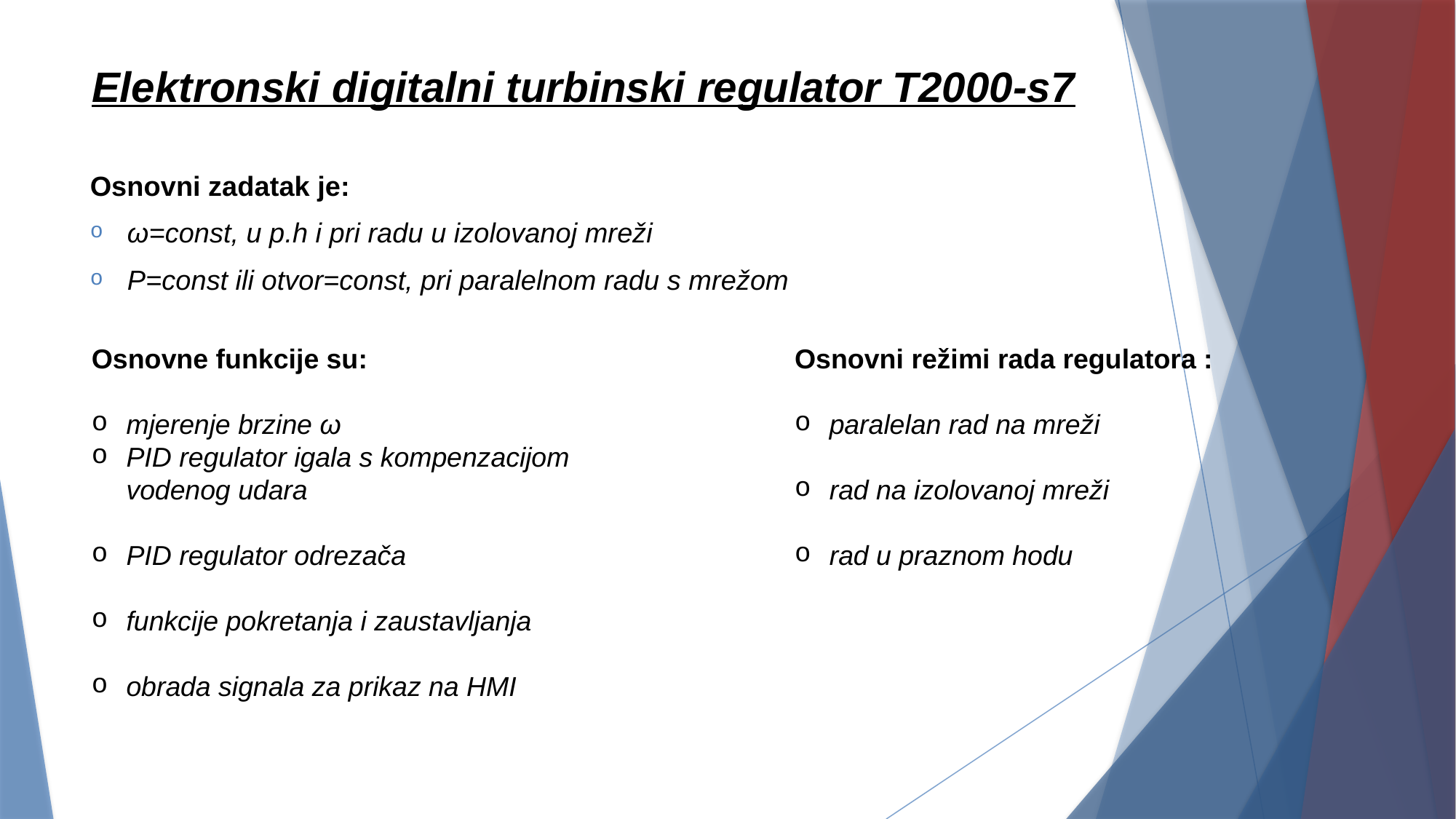

# Elektronski digitalni turbinski regulator T2000-s7
Osnovni zadatak je:
ω=const, u p.h i pri radu u izolovanoj mreži
P=const ili otvor=const, pri paralelnom radu s mrežom

Osnovne funkcije su:
mjerenje brzine ω
PID regulator igala s kompenzacijom vodenog udara
PID regulator odrezača
funkcije pokretanja i zaustavljanja
obrada signala za prikaz na HMI

Osnovni režimi rada regulatora :
paralelan rad na mreži
rad na izolovanoj mreži
rad u praznom hodu